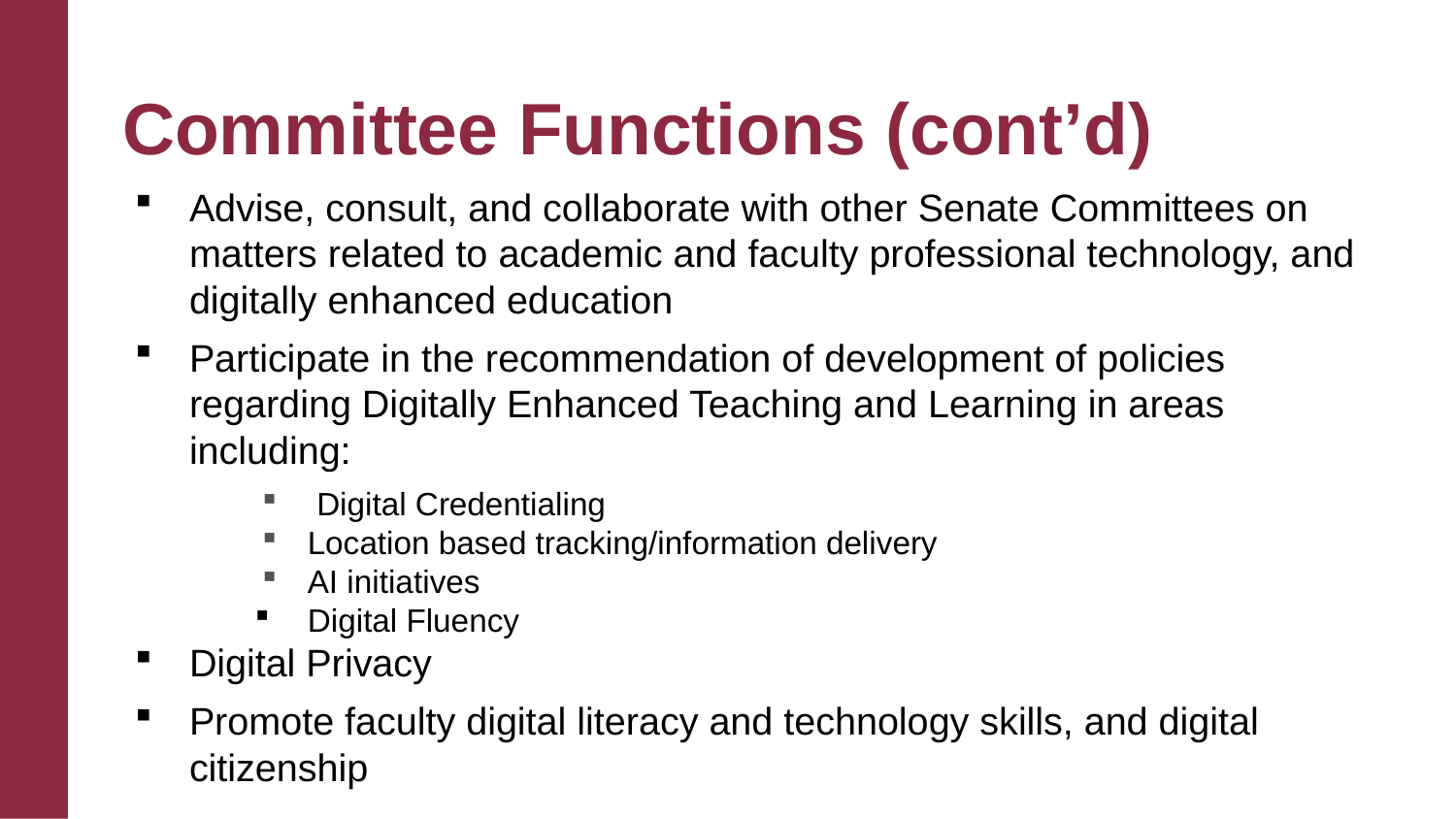

# Committee Functions (cont’d)
Advise, consult, and collaborate with other Senate Committees on matters related to academic and faculty professional technology, and digitally enhanced education
Participate in the recommendation of development of policies regarding Digitally Enhanced Teaching and Learning in areas including:
Digital Credentialing
Location based tracking/information delivery
AI initiatives
Digital Fluency
Digital Privacy
Promote faculty digital literacy and technology skills, and digital citizenship